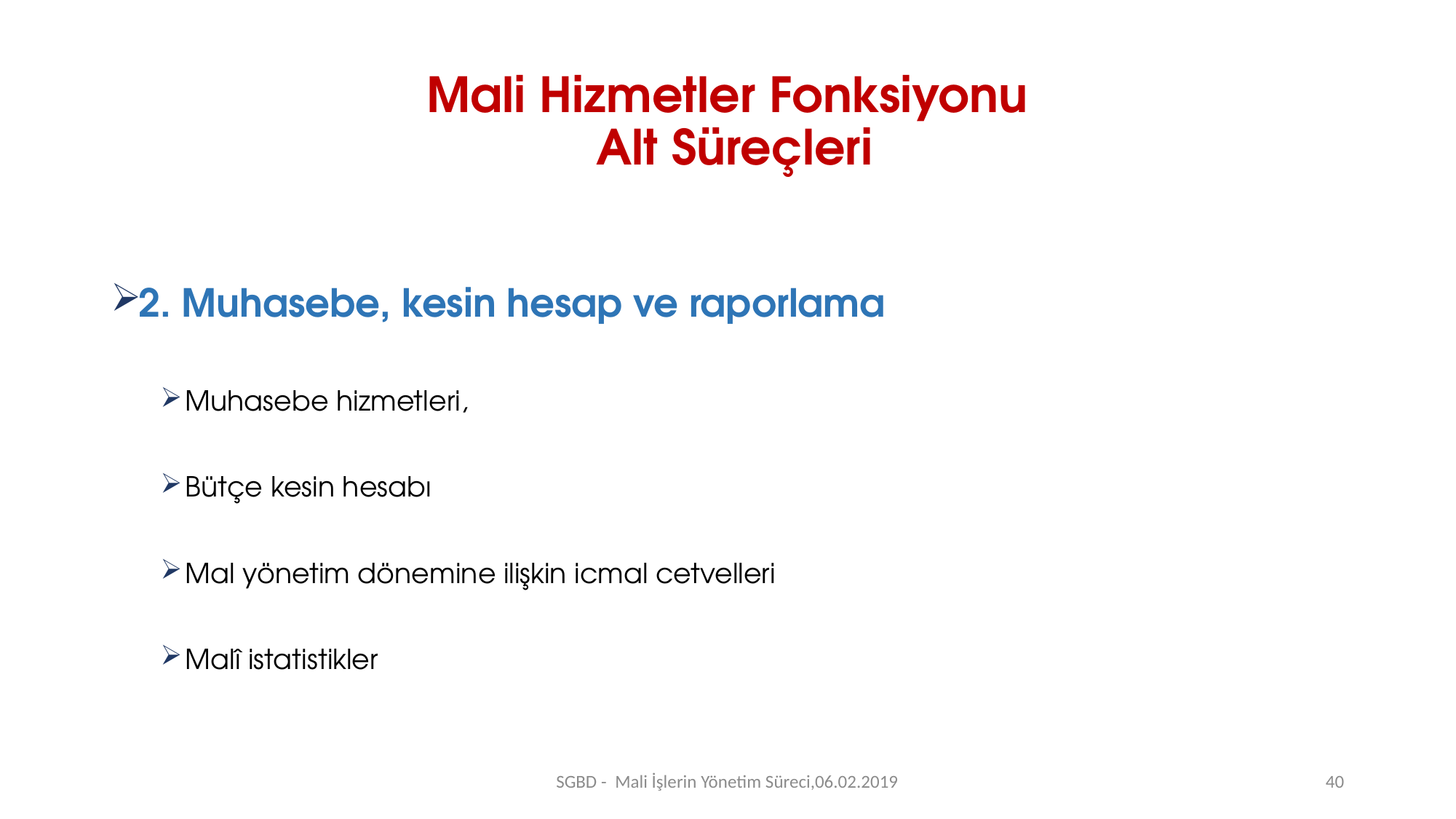

# Mali Hizmetler Fonksiyonu Alt Süreçleri

2. Muhasebe, kesin hesap ve raporlama

Muhasebe hizmetleri,

Bütçe kesin hesabı

Mal yönetim dönemine ilişkin icmal cetvelleri

Malî istatistikler

SGBD -  Mali İşlerin Yönetim Süreci,06.02.2019
40